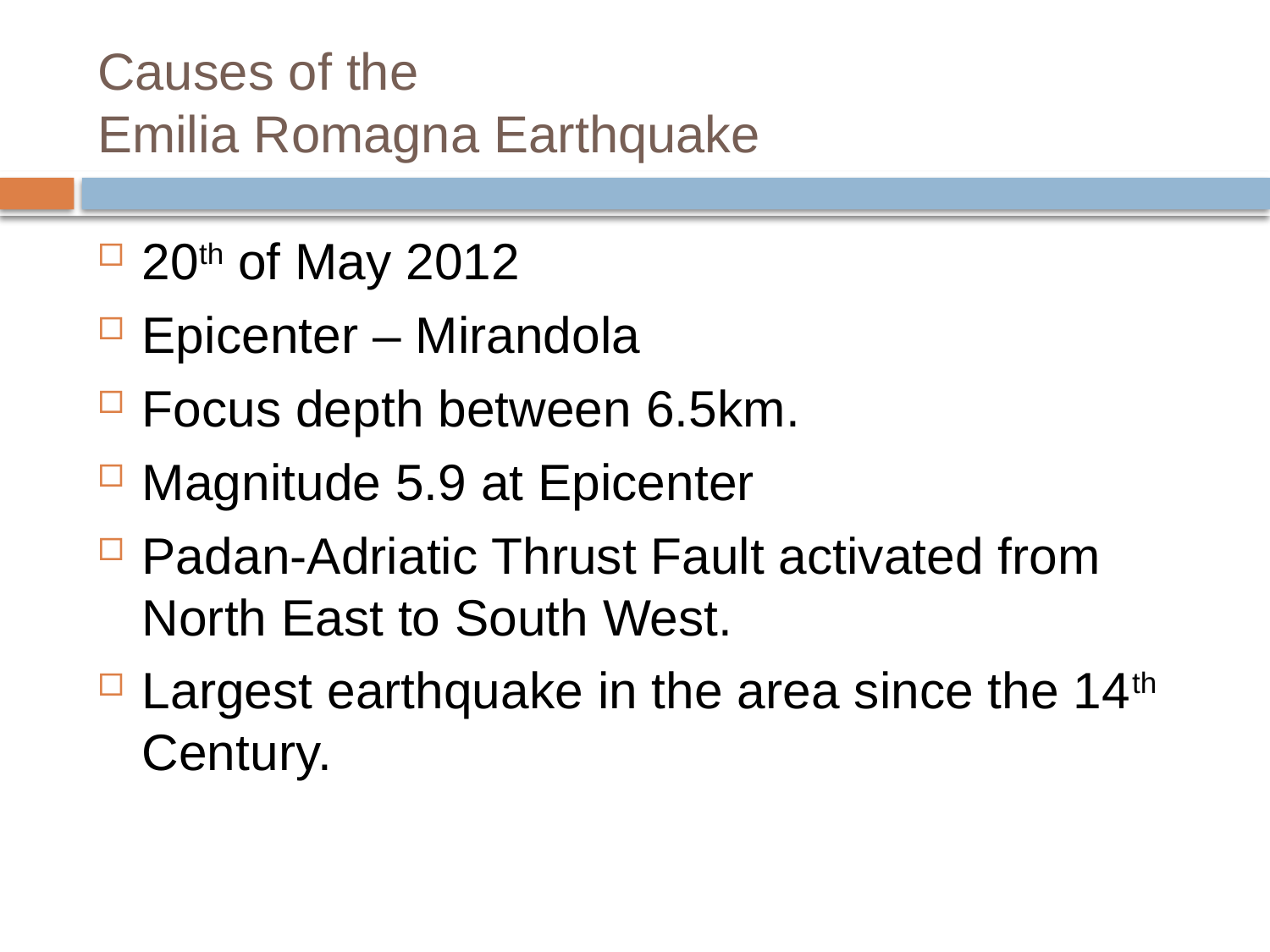

# Causes of the Emilia Romagna Earthquake
20th of May 2012
Epicenter – Mirandola
Focus depth between 6.5km.
Magnitude 5.9 at Epicenter
Padan-Adriatic Thrust Fault activated from North East to South West.
Largest earthquake in the area since the 14th Century.